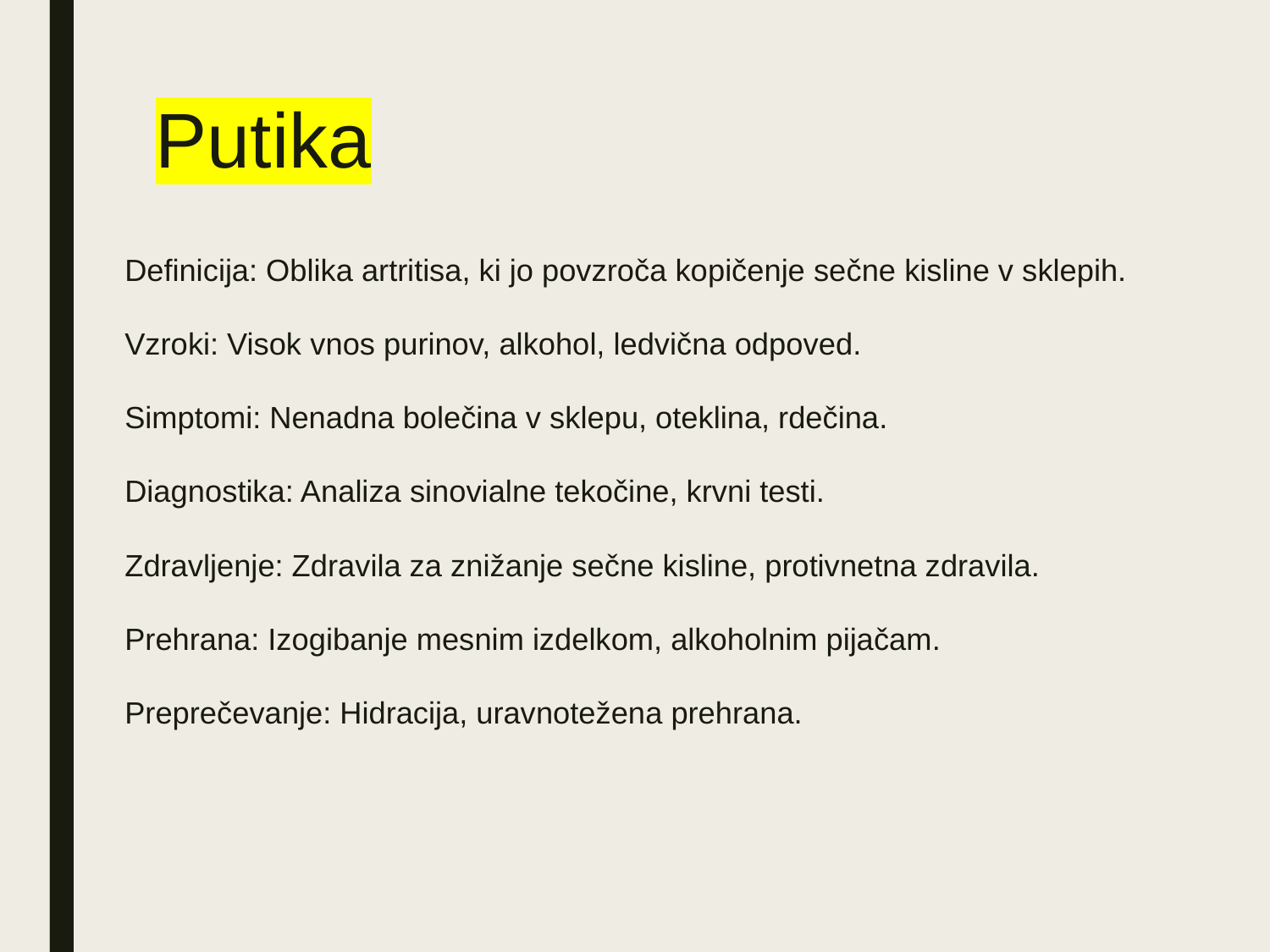

# Putika
Definicija: Oblika artritisa, ki jo povzroča kopičenje sečne kisline v sklepih.
Vzroki: Visok vnos purinov, alkohol, ledvična odpoved.
Simptomi: Nenadna bolečina v sklepu, oteklina, rdečina.
Diagnostika: Analiza sinovialne tekočine, krvni testi.
Zdravljenje: Zdravila za znižanje sečne kisline, protivnetna zdravila.
Prehrana: Izogibanje mesnim izdelkom, alkoholnim pijačam.
Preprečevanje: Hidracija, uravnotežena prehrana.